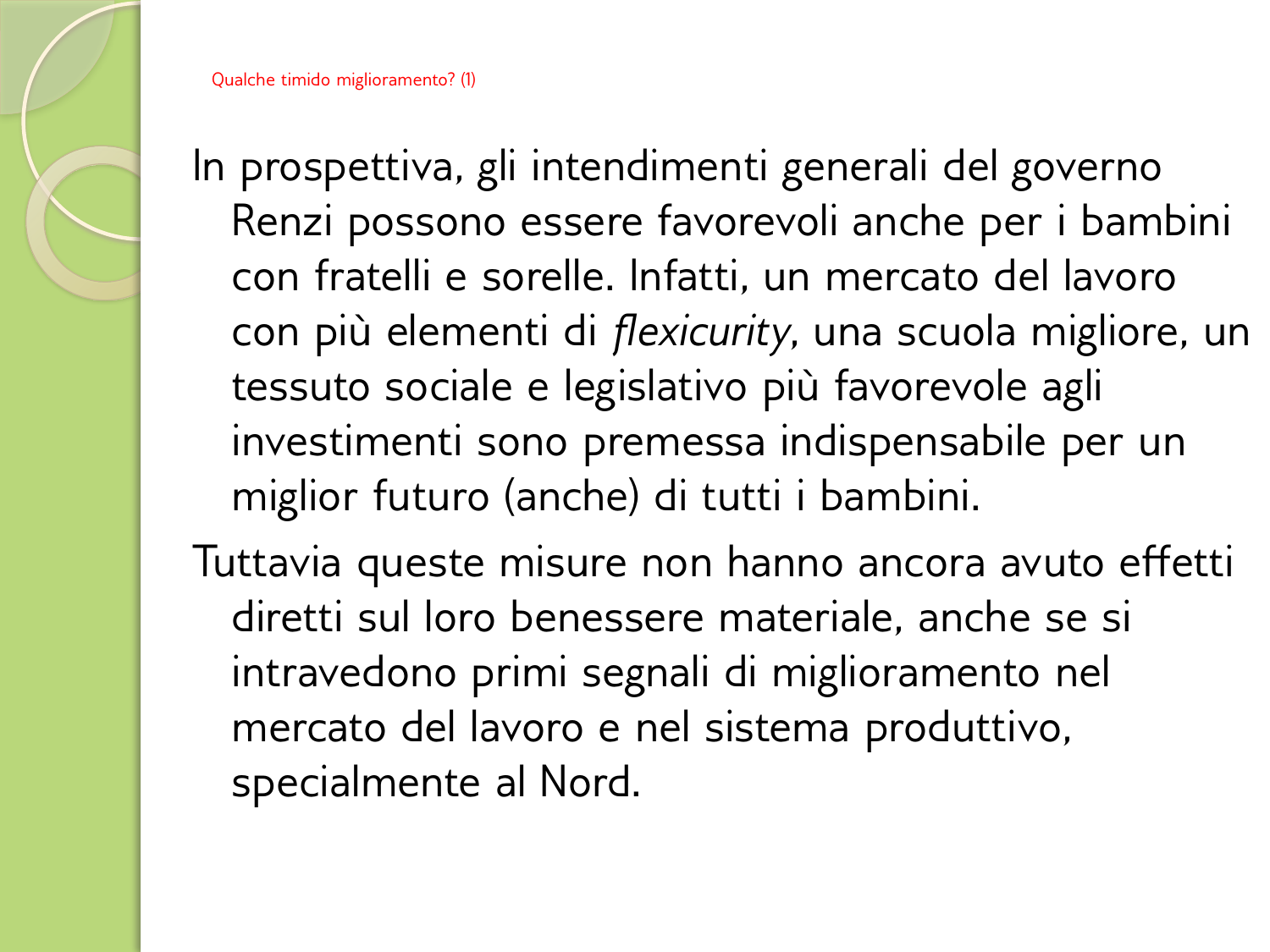

# Qualche timido miglioramento? (1)
In prospettiva, gli intendimenti generali del governo Renzi possono essere favorevoli anche per i bambini con fratelli e sorelle. Infatti, un mercato del lavoro con più elementi di flexicurity, una scuola migliore, un tessuto sociale e legislativo più favorevole agli investimenti sono premessa indispensabile per un miglior futuro (anche) di tutti i bambini.
Tuttavia queste misure non hanno ancora avuto effetti diretti sul loro benessere materiale, anche se si intravedono primi segnali di miglioramento nel mercato del lavoro e nel sistema produttivo, specialmente al Nord.